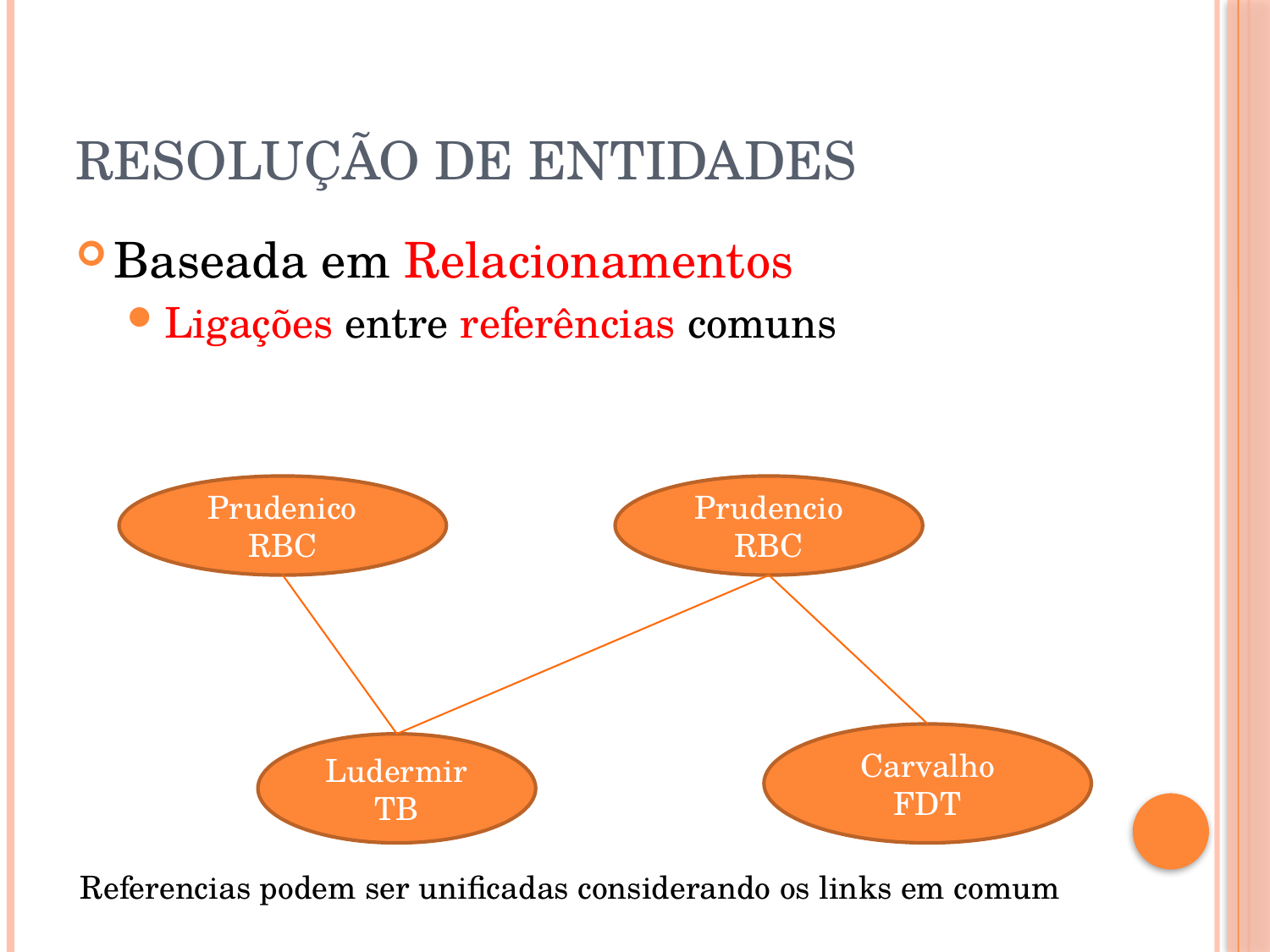

# Resolução de entidades
Baseada em Relacionamentos
Ligações entre referências comuns

Prudenico RBC
Prudencio RBC
Carvalho FDT
Ludermir TB
Referencias podem ser unificadas considerando os links em comum